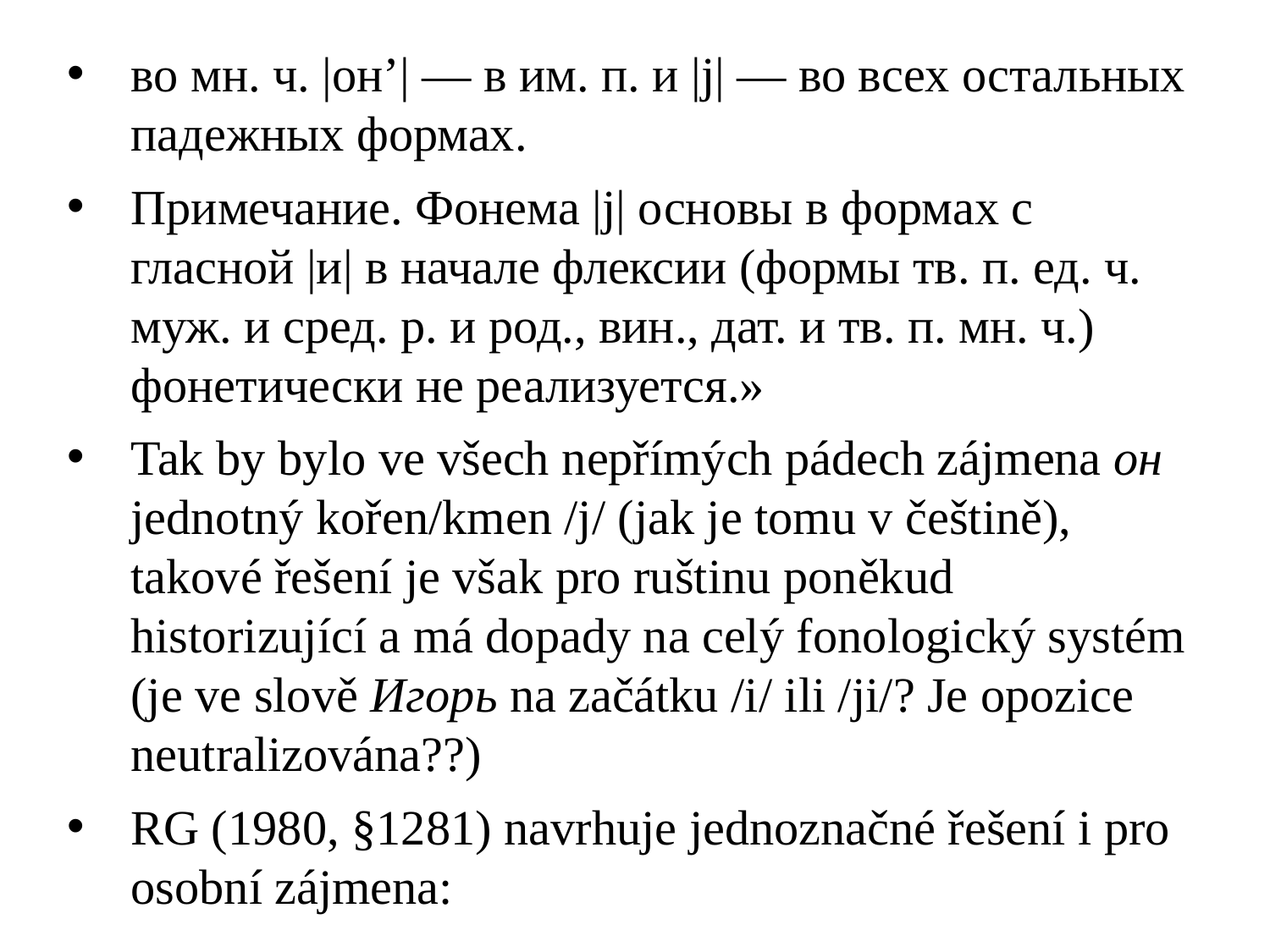

во мн. ч. |он’|­ — в им. п. и |j|­ — во всех остальных падежных формах.
Примечание. Фонема |j| основы в формах с гласной |и| в начале флексии (формы тв. п. ед. ч. муж. и сред. р. и род., вин., дат. и тв. п. мн. ч.) фонетически не реализуется.»
Tak by bylo ve všech nepřímých pádech zájmena он jednotný kořen/kmen /j/ (jak je tomu v češtině), takové řešení je však pro ruštinu poněkud historizující a má dopady na celý fonologický systém (je ve slově Игорь na začátku /i/ ili /ji/? Je opozice neutralizována??)
RG (1980, §1281) navrhuje jednoznačné řešení i pro osobní zájmena: